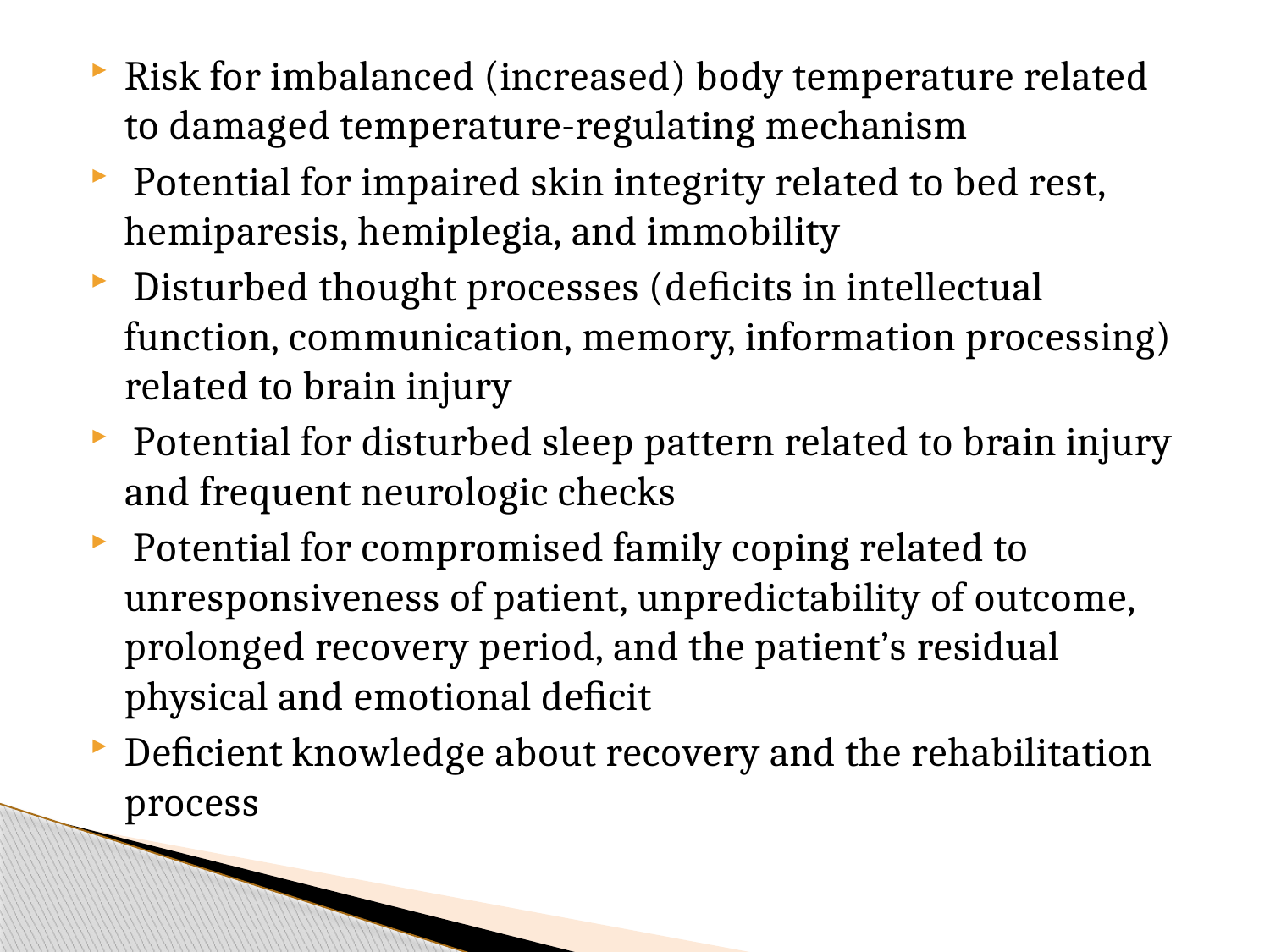

Risk for imbalanced (increased) body temperature related to damaged temperature-regulating mechanism
 Potential for impaired skin integrity related to bed rest, hemiparesis, hemiplegia, and immobility
 Disturbed thought processes (deﬁcits in intellectual function, communication, memory, information processing) related to brain injury
 Potential for disturbed sleep pattern related to brain injury and frequent neurologic checks
 Potential for compromised family coping related to unresponsiveness of patient, unpredictability of outcome, prolonged recovery period, and the patient’s residual physical and emotional deﬁcit
Deﬁcient knowledge about recovery and the rehabilitation process